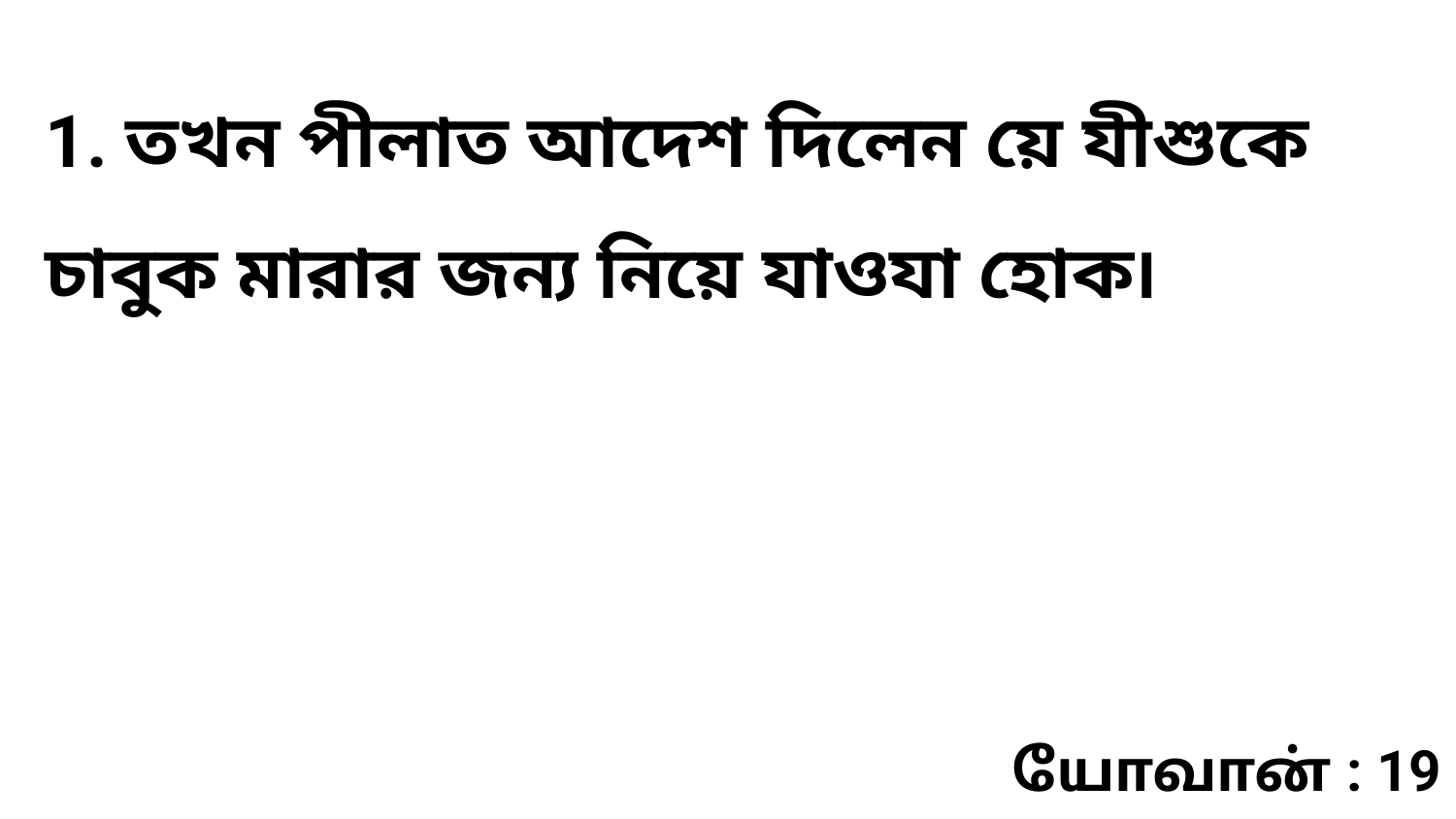

1. তখন পীলাত আদেশ দিলেন য়ে যীশুকে চাবুক মারার জন্য নিয়ে যাওযা হোক৷
யோவான் : 19